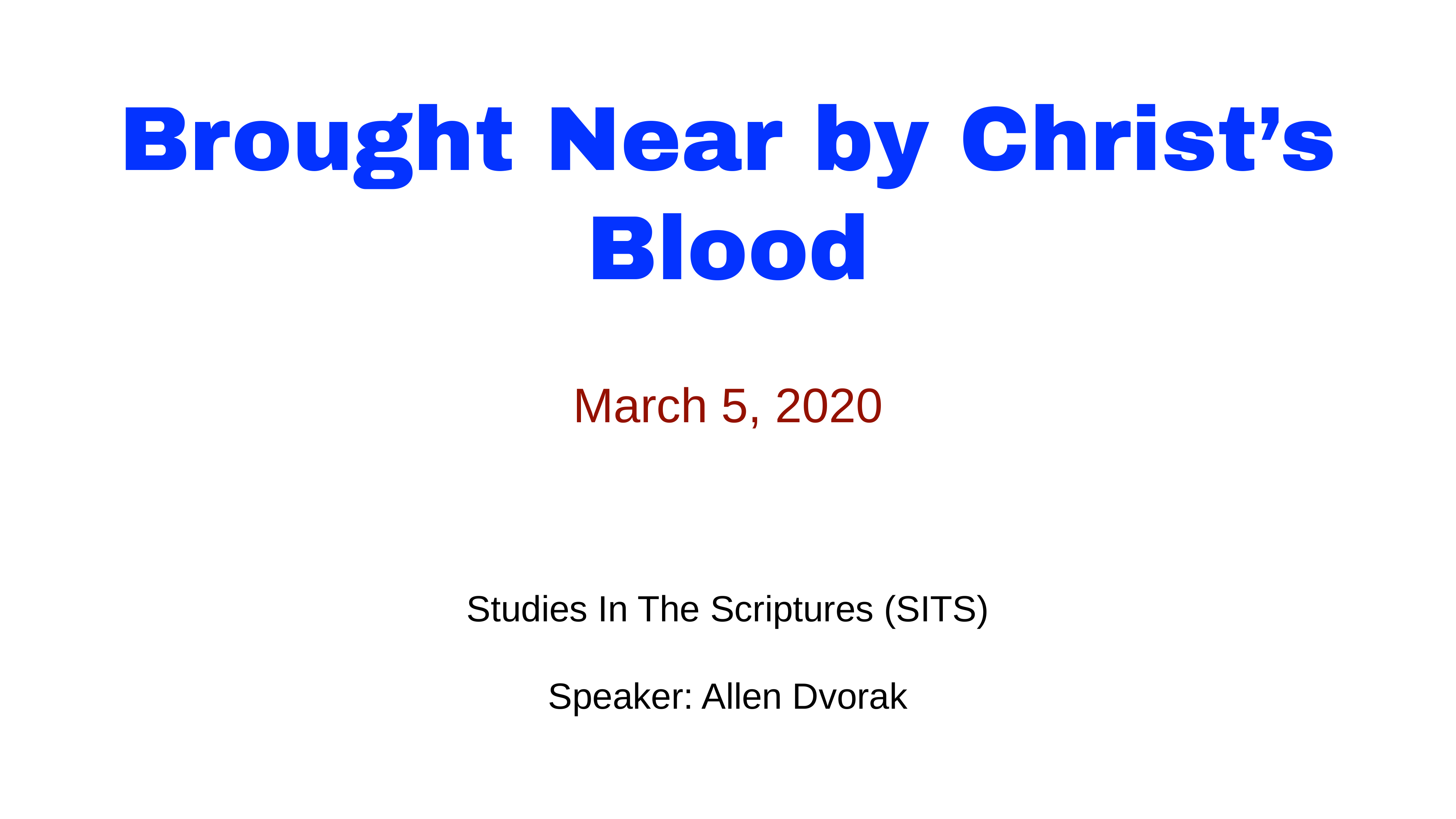

Brought Near by Christ’s Blood

March 5, 2020

Studies In The Scriptures (SITS)

Speaker: Allen Dvorak